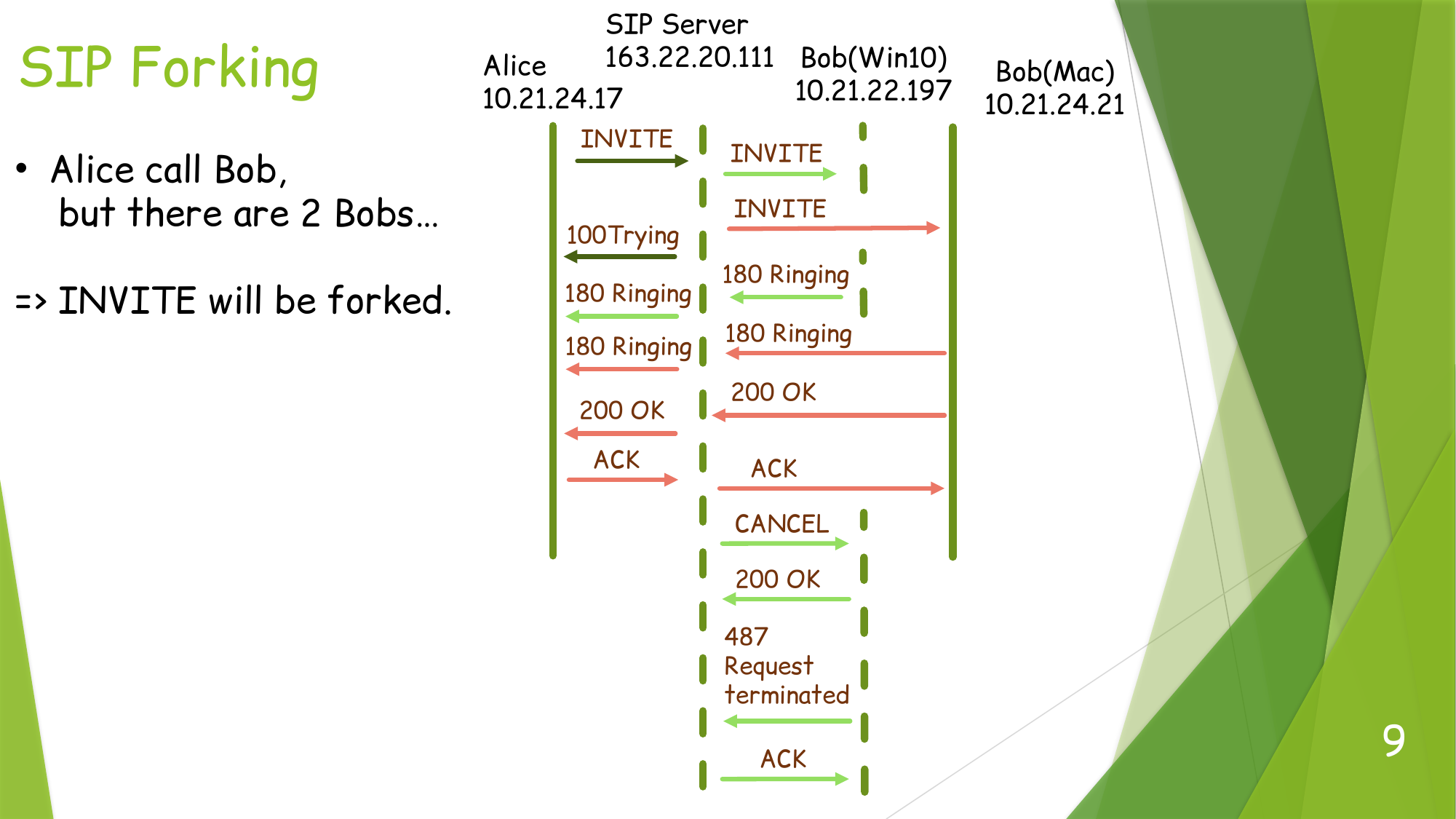

SIP Server
163.22.20.111
Bob(Win10)
10.21.22.197
Alice
10.21.24.17
Bob(Mac)
10.21.24.21
INVITE
INVITE
INVITE
100Trying
180 Ringing
180 Ringing
180 Ringing
180 Ringing
200 OK
200 OK
ACK
ACK
CANCEL
200 OK
487
Request
terminated
ACK
# SIP Forking
Alice call Bob,
    but there are 2 Bobs…

=> INVITE will be forked.

9